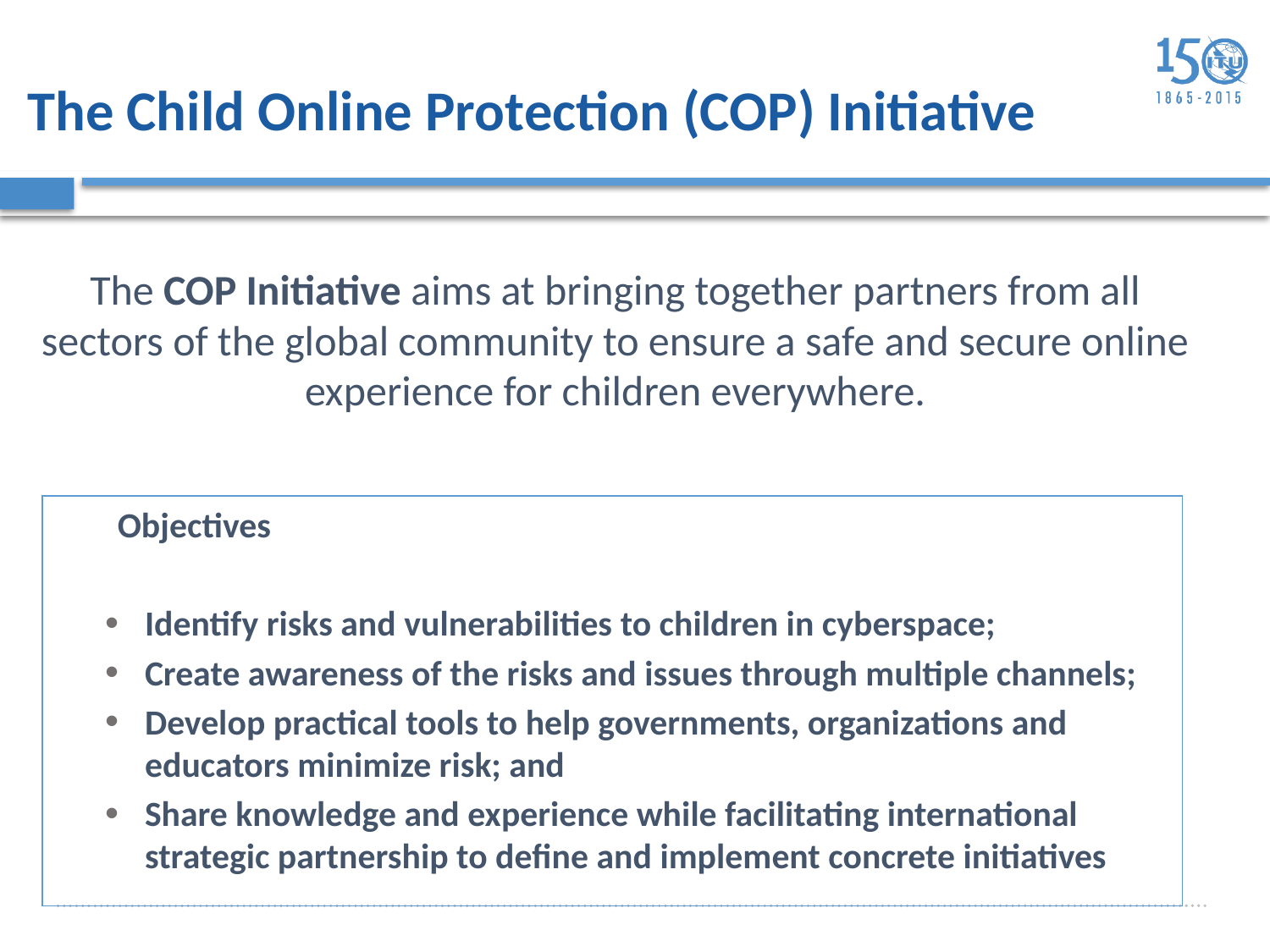

The Child Online Protection (COP) Initiative
The COP Initiative aims at bringing together partners from all sectors of the global community to ensure a safe and secure online experience for children everywhere.
Objectives

Identify risks and vulnerabilities to children in cyberspace;
Create awareness of the risks and issues through multiple channels;
Develop practical tools to help governments, organizations and educators minimize risk; and
Share knowledge and experience while facilitating international strategic partnership to define and implement concrete initiatives